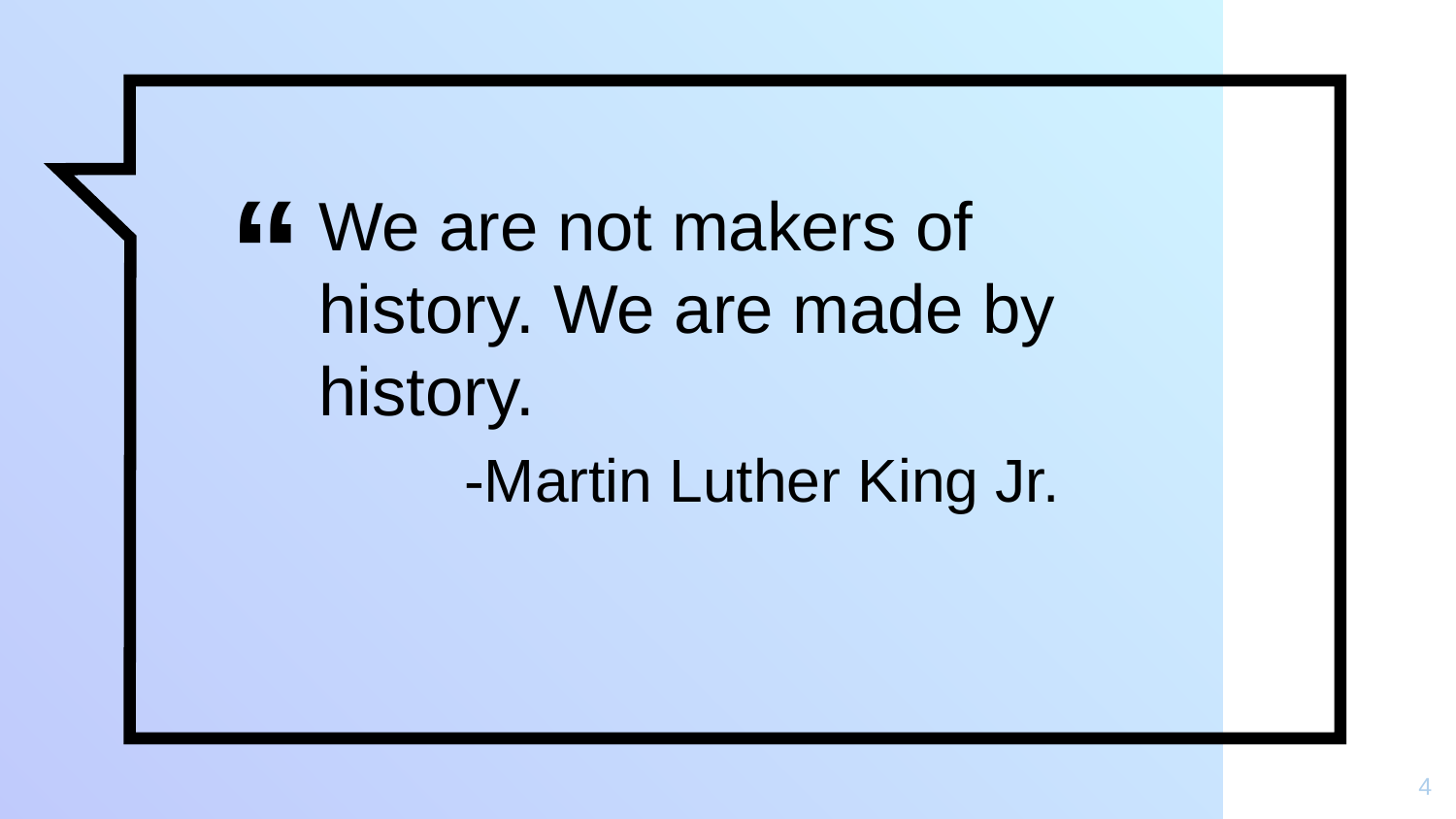

We are not makers of history. We are made by history.
-Martin Luther King Jr.
4